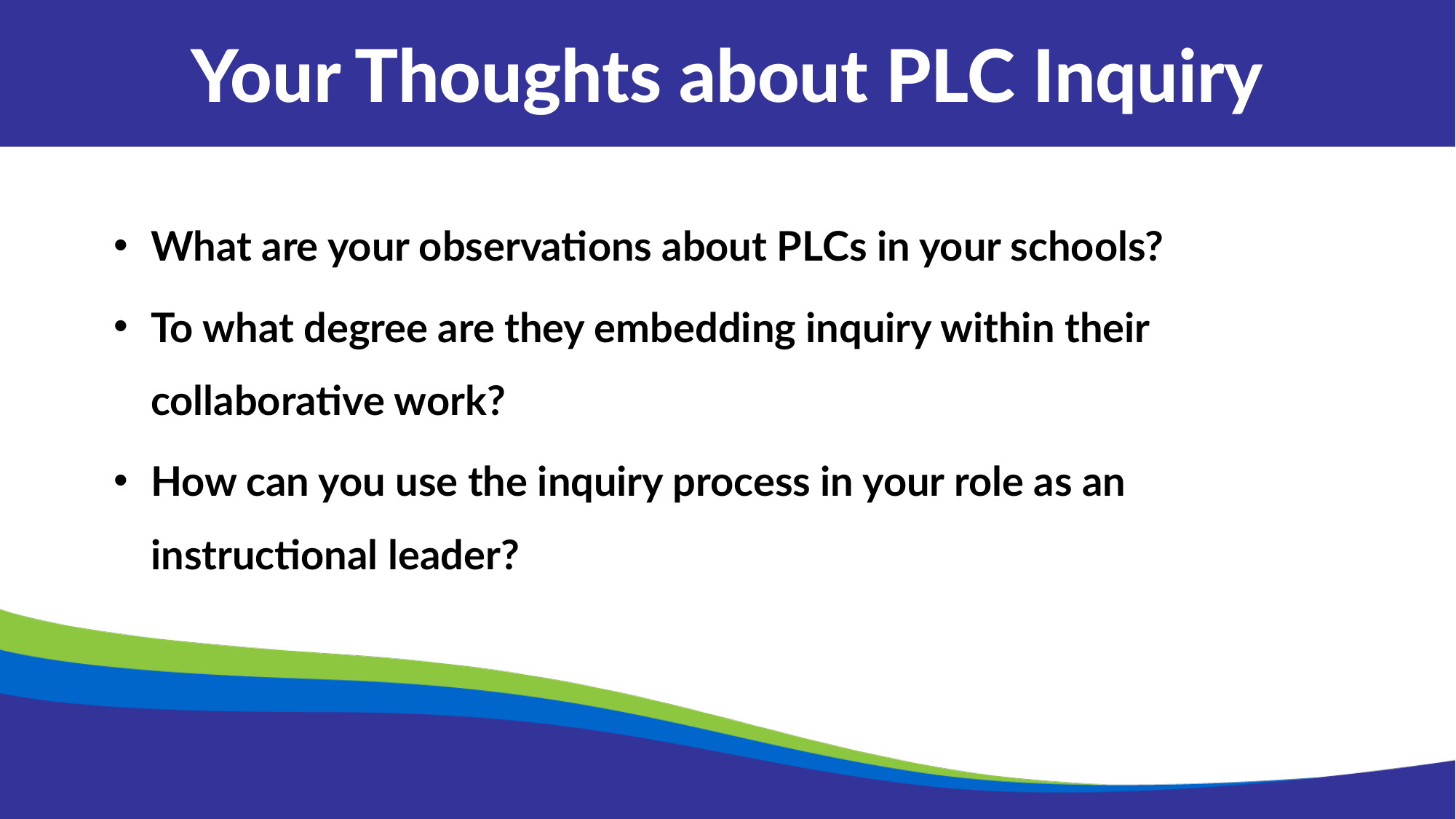

43
Your Thoughts about PLC Inquiry
What are your observations about PLCs in your schools?
To what degree are they embedding inquiry within their collaborative work?
How can you use the inquiry process in your role as an instructional leader?